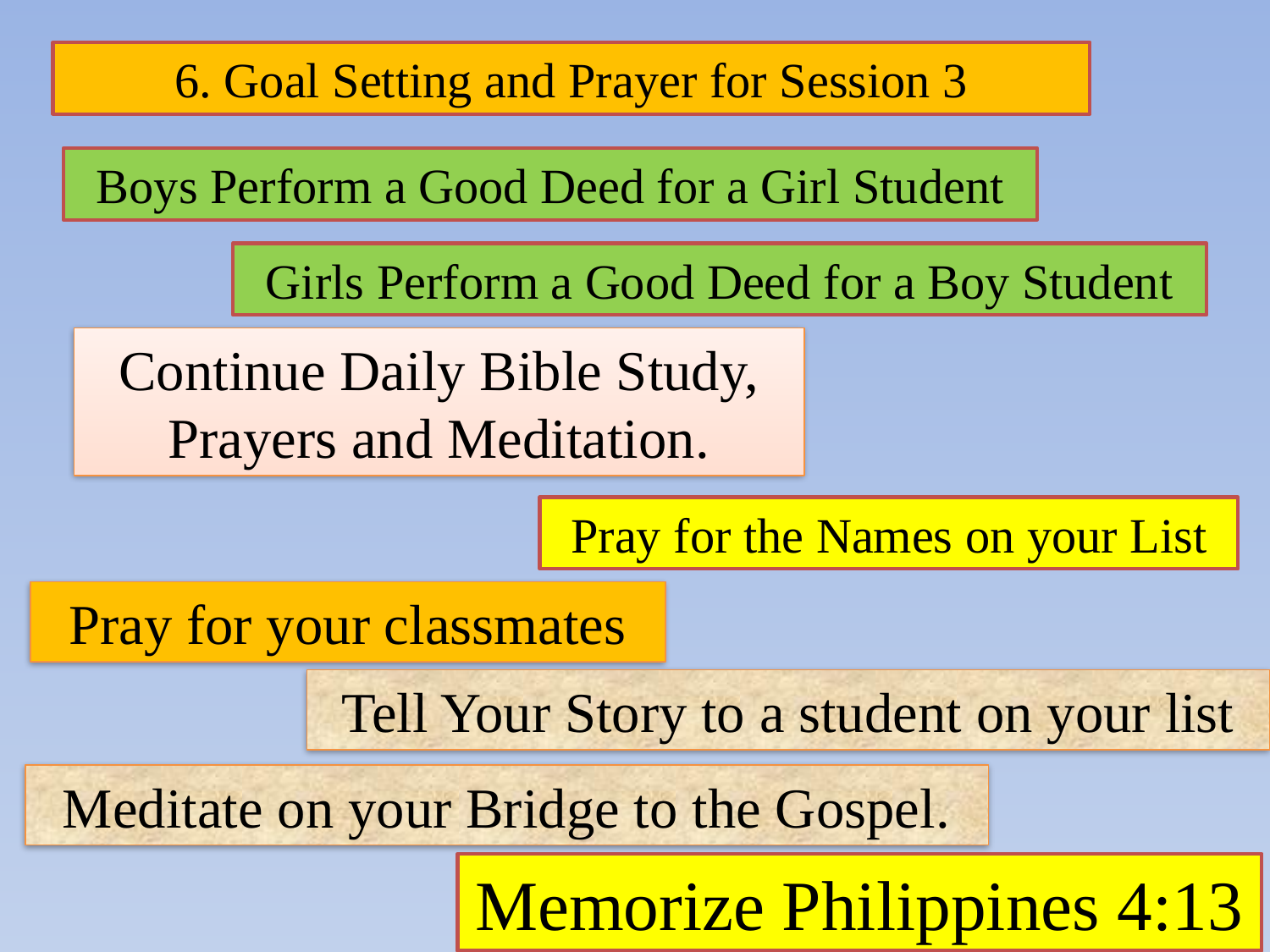

6. Goal Setting and Prayer for Session 3
Boys Perform a Good Deed for a Girl Student
Girls Perform a Good Deed for a Boy Student
Continue Daily Bible Study, Prayers and Meditation.
Pray for the Names on your List
Pray for your classmates
Tell Your Story to a student on your list
Meditate on your Bridge to the Gospel.
Memorize Philippines 4:13